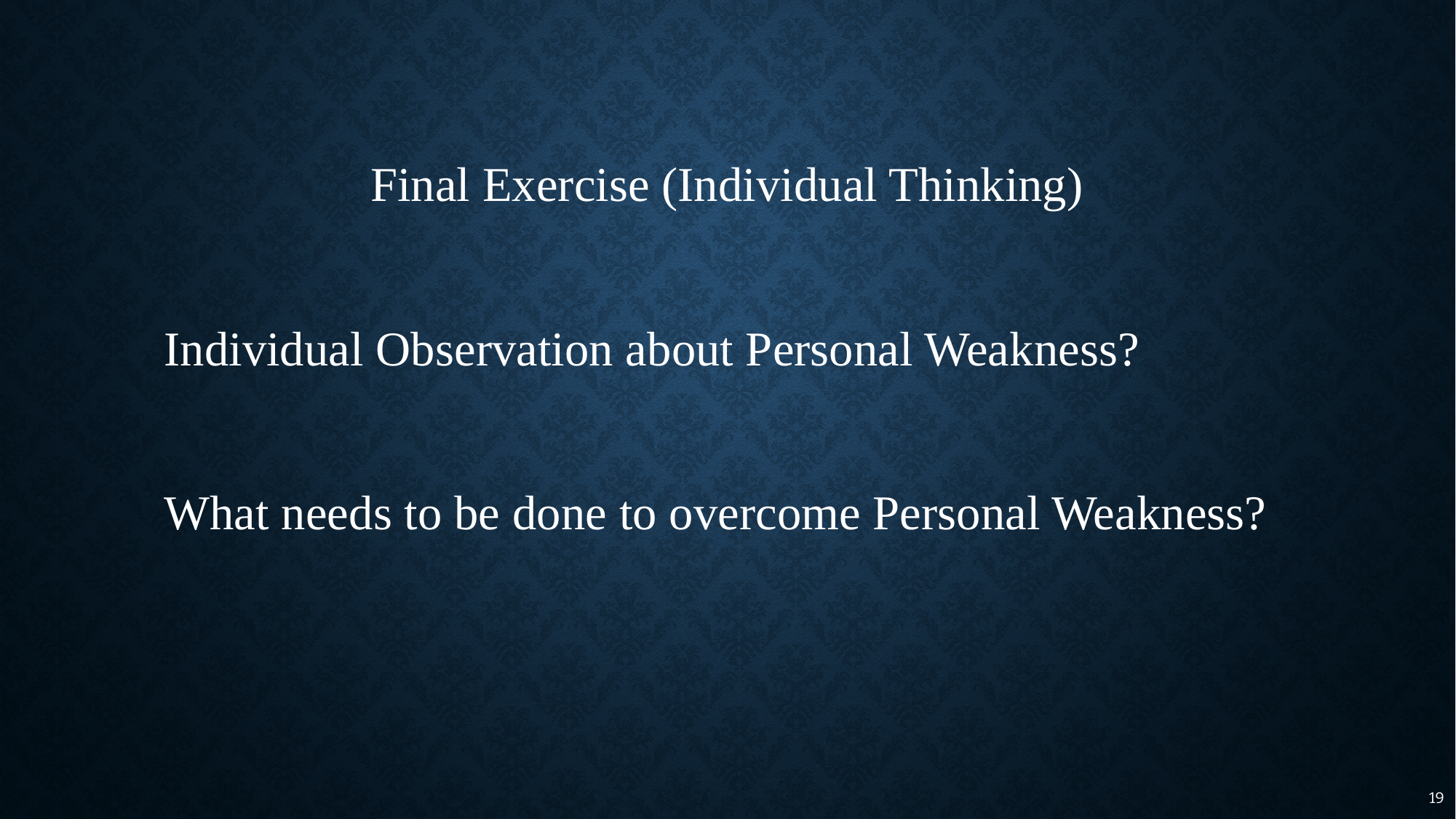

Final Exercise (Individual Thinking)

Individual Observation about Personal Weakness?

What needs to be done to overcome Personal Weakness?
19